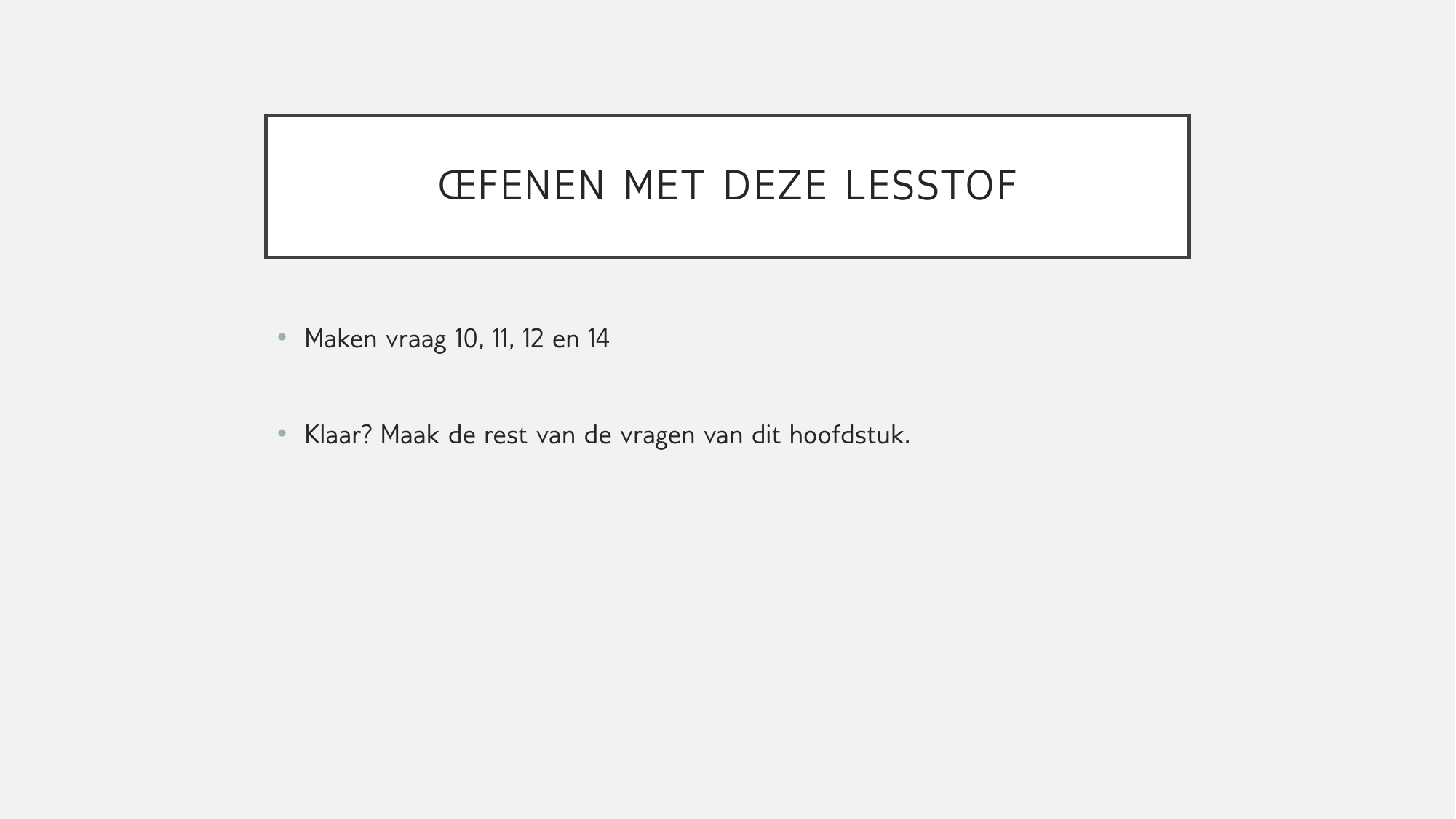

# Oefenen met deze lesstof
Maken vraag 10, 11, 12 en 14

Klaar? Maak de rest van de vragen van dit hoofdstuk.